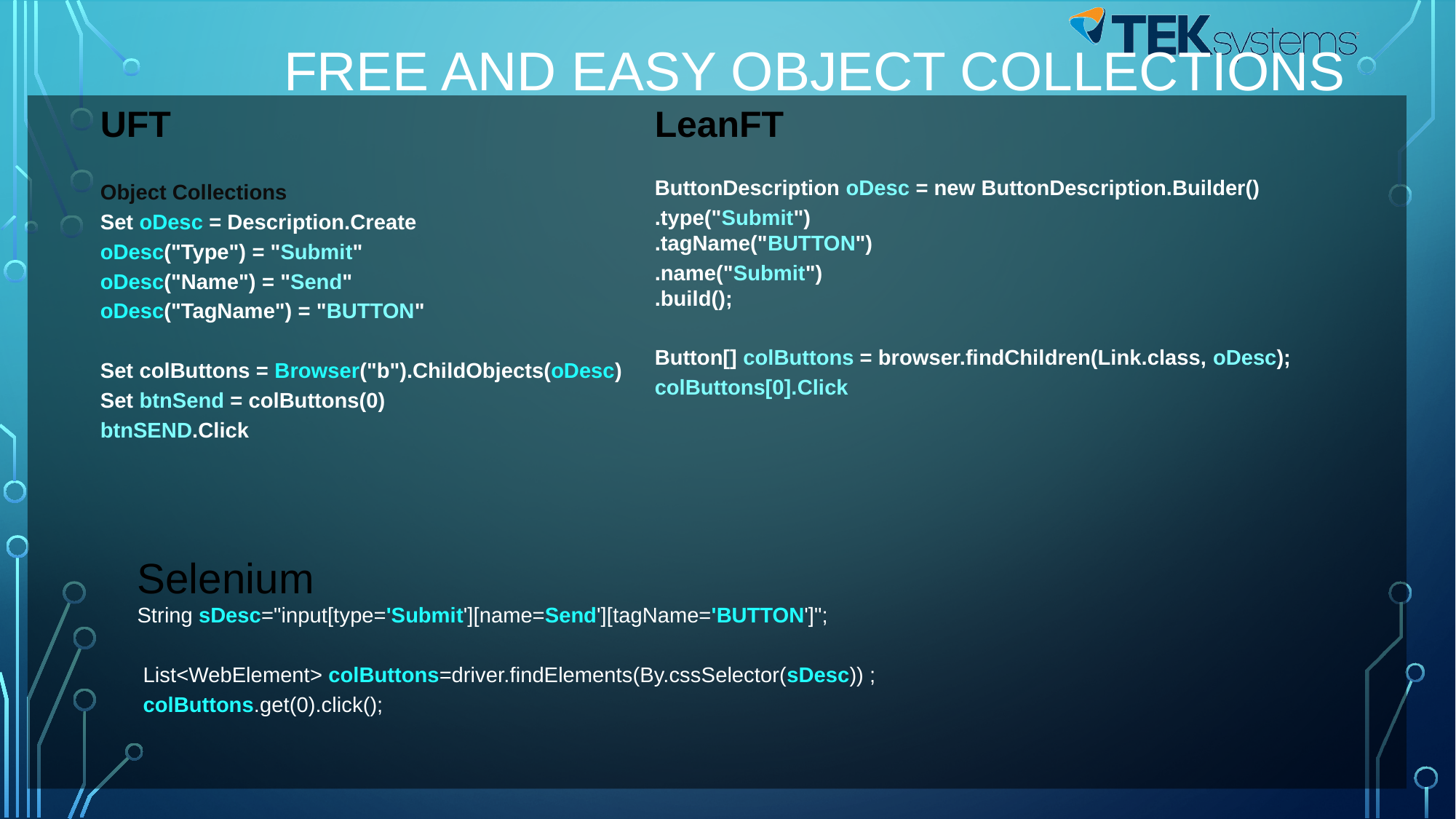

Free and Easy object Collections
UFT

Object Collections
Set oDesc = Description.Create
oDesc("Type") = "Submit"
oDesc("Name") = "Send"
oDesc("TagName") = "BUTTON"

Set colButtons = Browser("b").ChildObjects(oDesc)
Set btnSend = colButtons(0)
btnSEND.Click

LeanFT
ButtonDescription oDesc = new ButtonDescription.Builder()
.type("Submit")
.tagName("BUTTON")
.name("Submit")
.build();

Button[] colButtons = browser.findChildren(Link.class, oDesc);
colButtons[0].Click

Selenium
String sDesc="input[type='Submit'][name=Send'][tagName='BUTTON']";

 List<WebElement> colButtons=driver.findElements(By.cssSelector(sDesc)) ;
 colButtons.get(0).click();